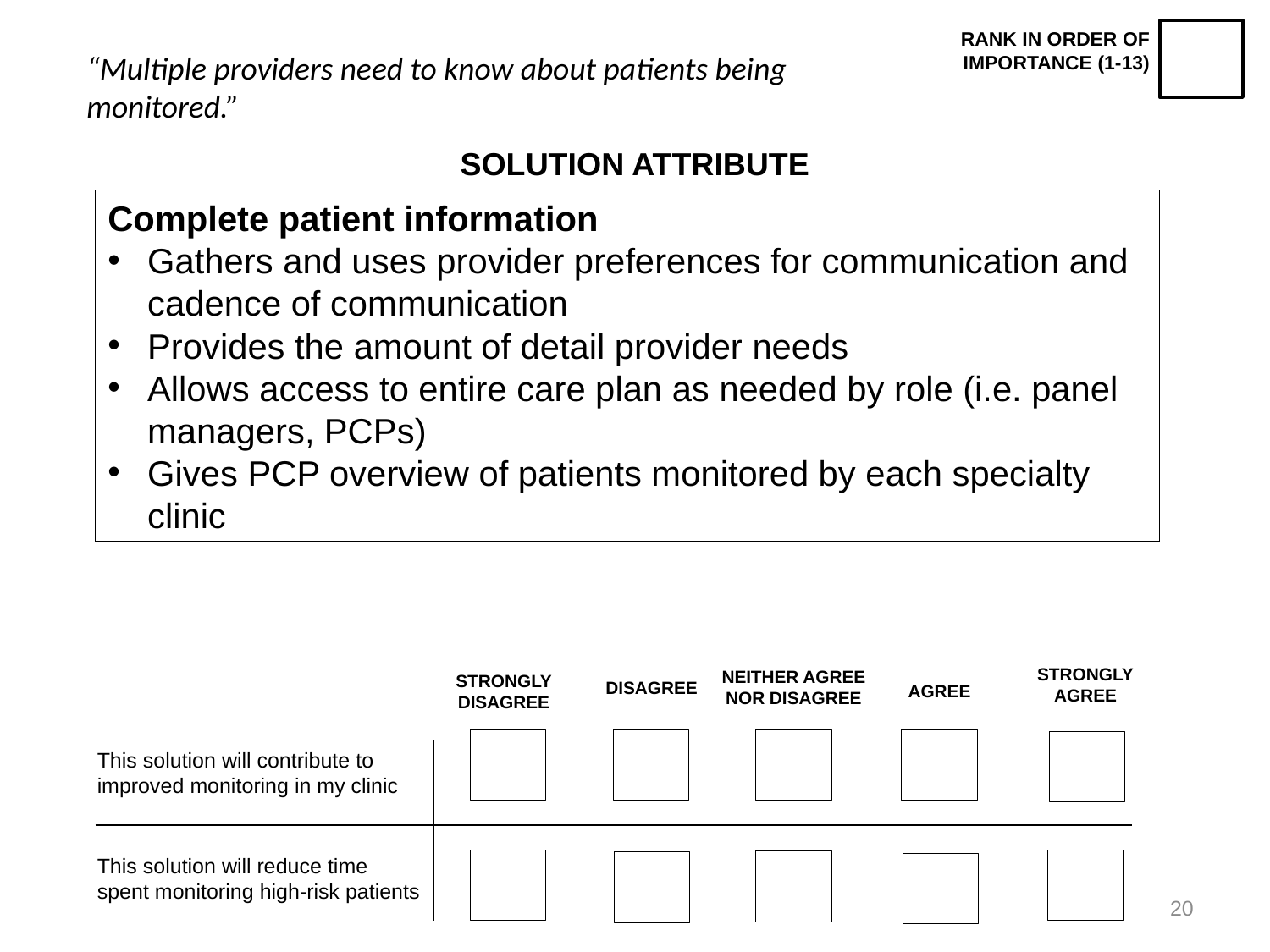

RANK IN ORDER OF IMPORTANCE (1-13)

“Multiple providers need to know about patients being monitored.”
SOLUTION ATTRIBUTE
Complete patient information
Gathers and uses provider preferences for communication and cadence of communication
Provides the amount of detail provider needs
Allows access to entire care plan as needed by role (i.e. panel managers, PCPs)
Gives PCP overview of patients monitored by each specialty clinic
STRONGLY AGREE
NEITHER AGREE NOR DISAGREE
STRONGLY DISAGREE
DISAGREE
AGREE

This solution will contribute to improved monitoring in my clinic
This solution will reduce time spent monitoring high-risk patients

20